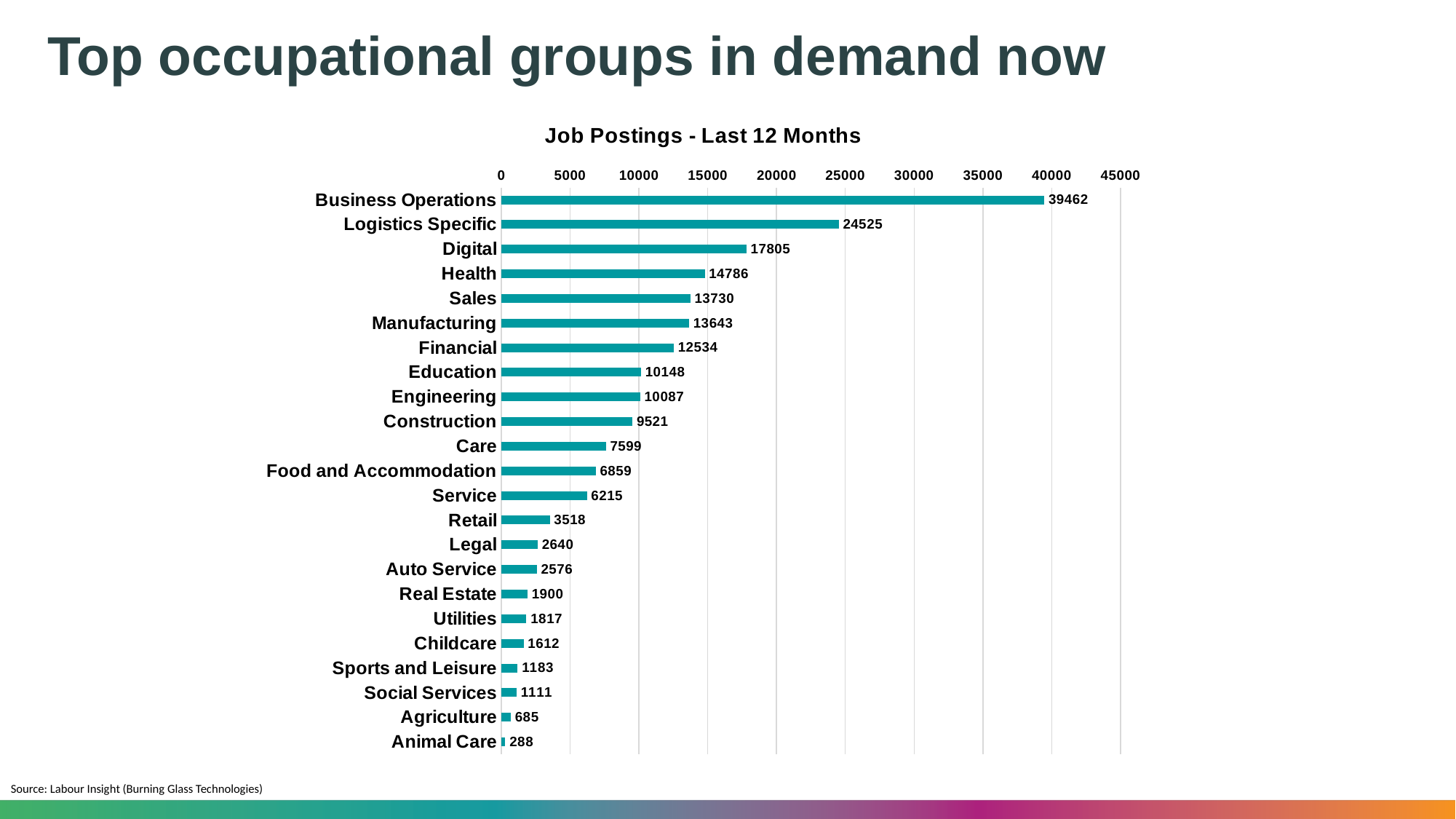

# Top occupational groups in demand now

### Chart: Job Postings - Last 12 Months

| Category | Last 365 Days |
|---|---|
| Business Operations | 39462.0 |
| Logistics Specific | 24525.0 |
| Digital | 17805.0 |
| Health | 14786.0 |
| Sales | 13730.0 |
| Manufacturing | 13643.0 |
| Financial | 12534.0 |
| Education | 10148.0 |
| Engineering | 10087.0 |
| Construction | 9521.0 |
| Care | 7599.0 |
| Food and Accommodation | 6859.0 |
| Service | 6215.0 |
| Retail | 3518.0 |
| Legal | 2640.0 |
| Auto Service | 2576.0 |
| Real Estate | 1900.0 |
| Utilities | 1817.0 |
| Childcare | 1612.0 |
| Sports and Leisure | 1183.0 |
| Social Services | 1111.0 |
| Agriculture | 685.0 |
| Animal Care | 288.0 |
Source: Labour Insight (Burning Glass Technologies)